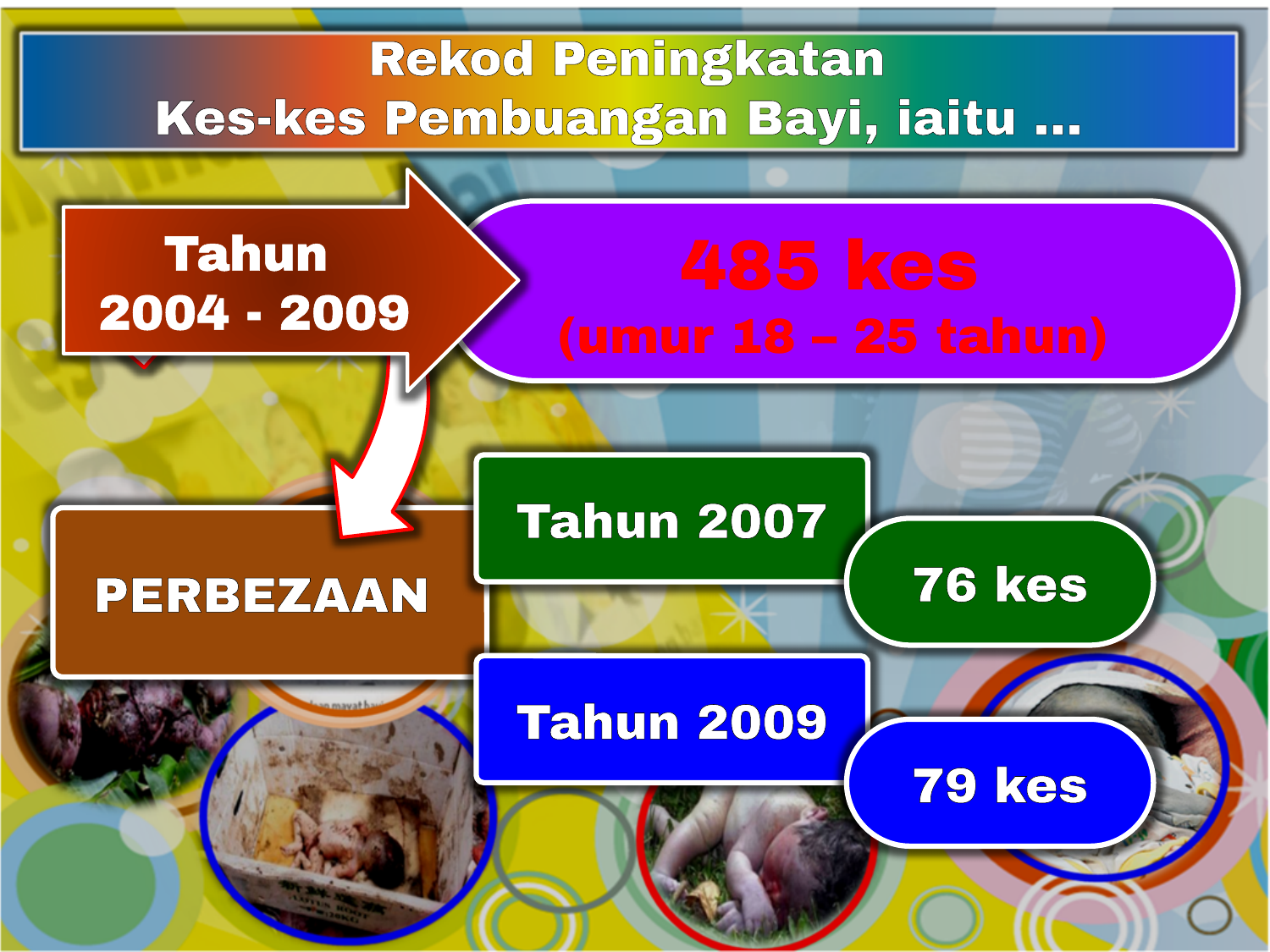

Rekod Peningkatan
Kes-kes Pembuangan Bayi, iaitu …
Tahun
2004 - 2009
485 kes
(umur 18 – 25 tahun)

Tahun 2007
PERBEZAAN
76 kes
Tahun 2009
79 kes